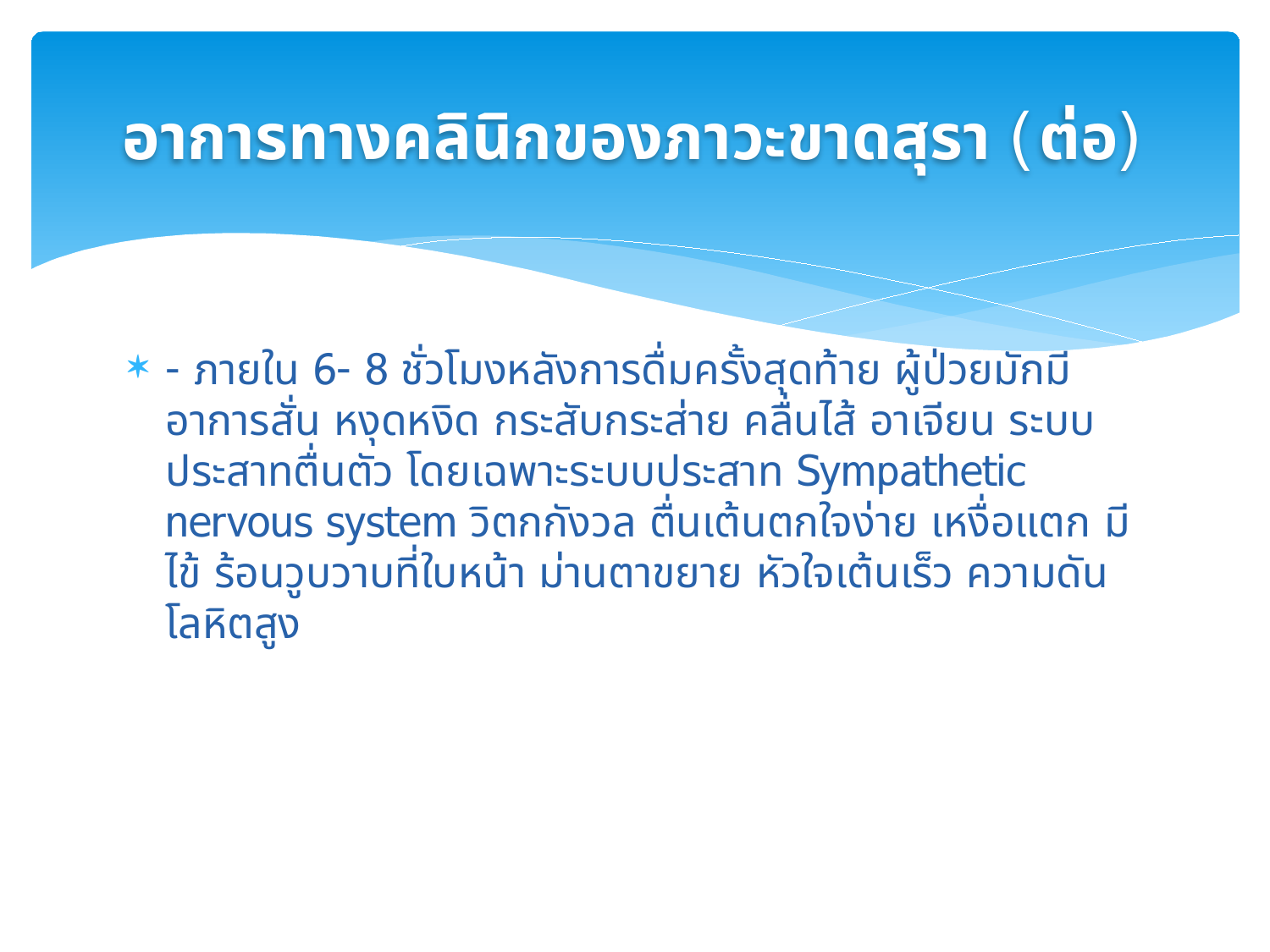

# อาการทางคลินิกของภาวะขาดสุรา (ต่อ)
- ภายใน 6- 8 ชั่วโมงหลังการดื่มครั้งสุดท้าย ผู้ป่วยมักมีอาการสั่น หงุดหงิด กระสับกระส่าย คลื่นไส้ อาเจียน ระบบประสาทตื่นตัว โดยเฉพาะระบบประสาท Sympathetic nervous system วิตกกังวล ตื่นเต้นตกใจง่าย เหงื่อแตก มีไข้ ร้อนวูบวาบที่ใบหน้า ม่านตาขยาย หัวใจเต้นเร็ว ความดันโลหิตสูง